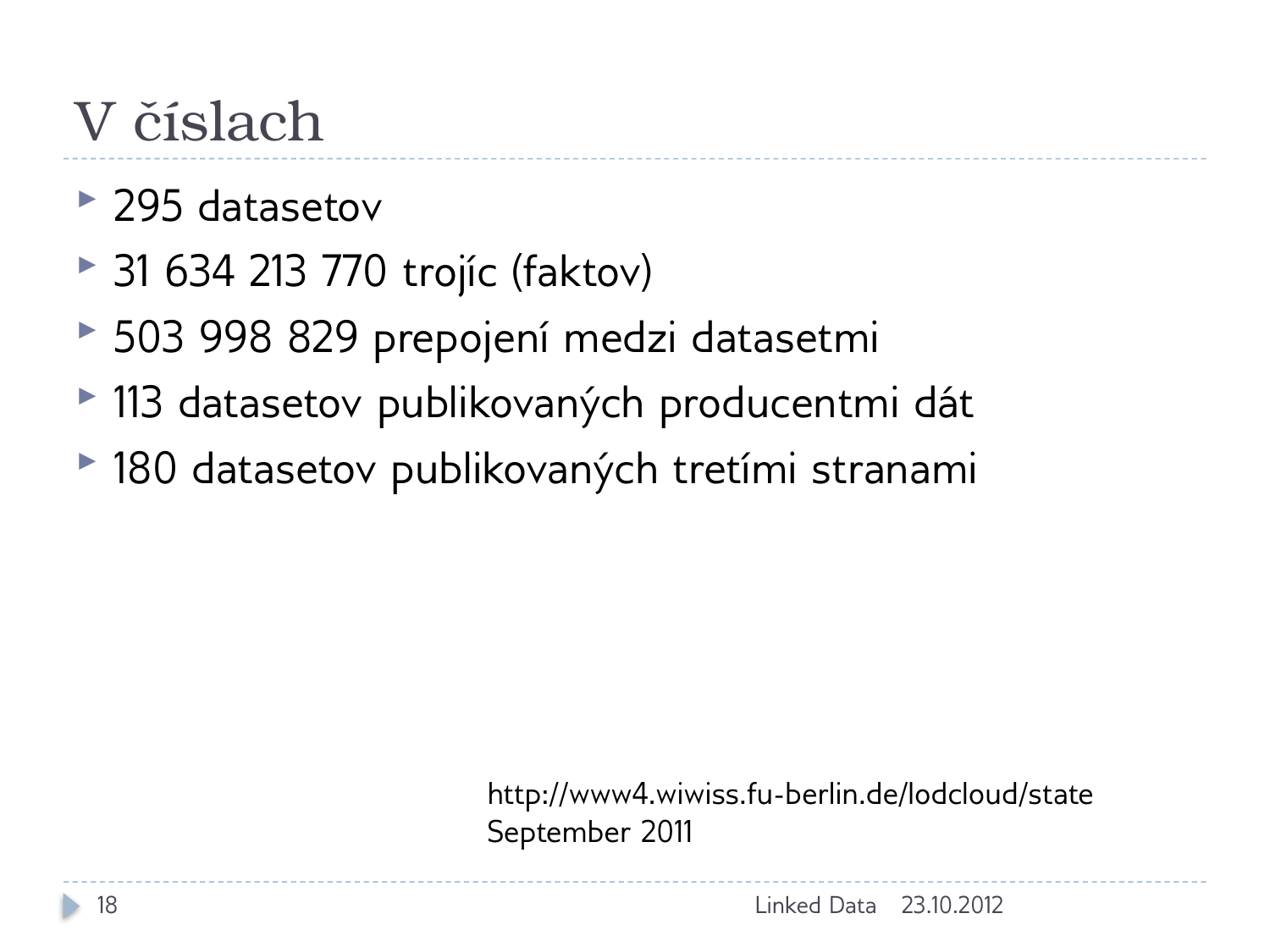

# V číslach
295 datasetov
31 634 213 770 trojíc (faktov)
503 998 829 prepojení medzi datasetmi
113 datasetov publikovaných producentmi dát
180 datasetov publikovaných tretími stranami
http://www4.wiwiss.fu-berlin.de/lodcloud/state
September 2011
18
Linked Data
23.10.2012